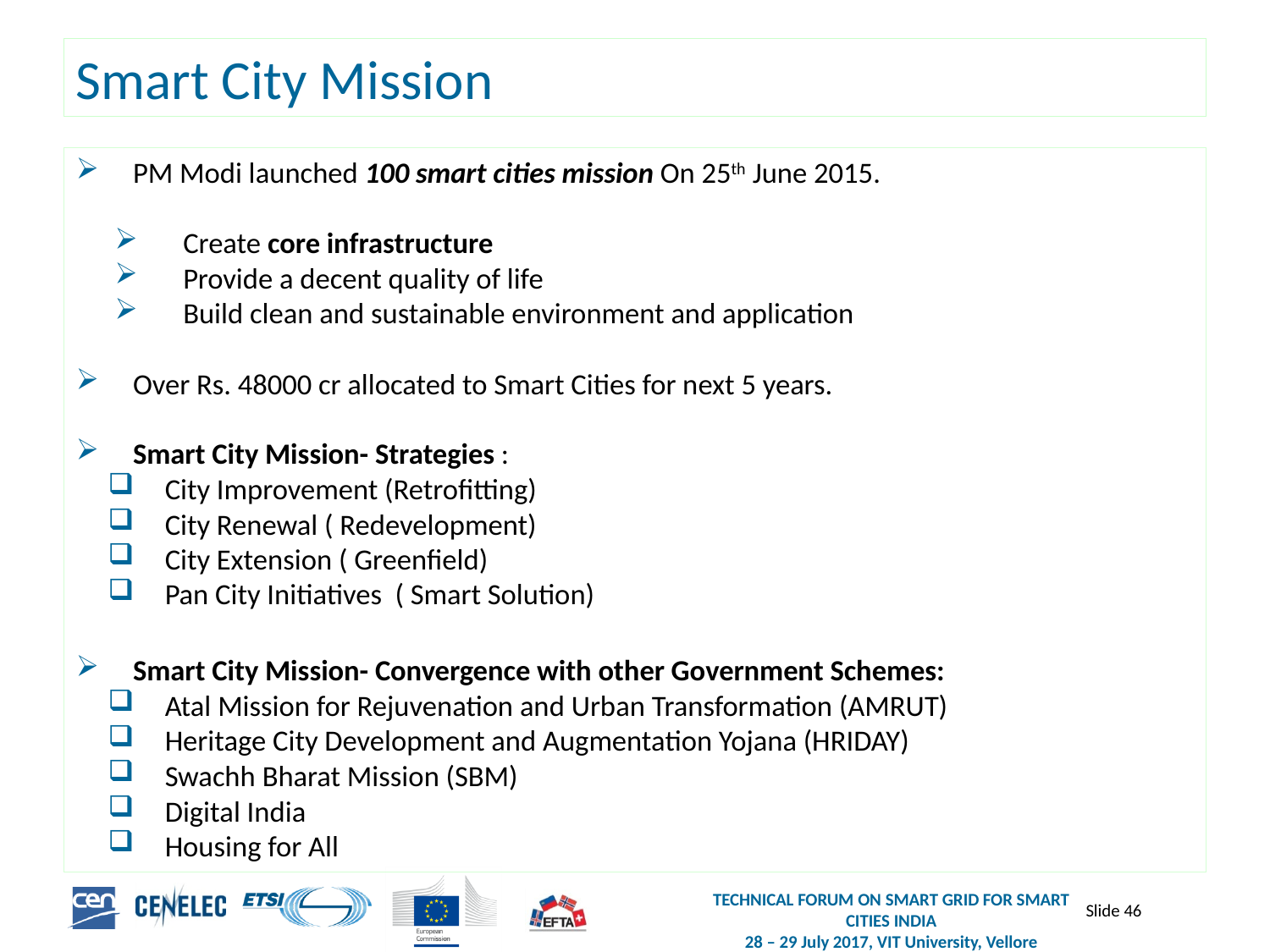

# Smart City Mission
PM Modi launched 100 smart cities mission On 25th June 2015.

Create core infrastructure
Provide a decent quality of life
Build clean and sustainable environment and application

Over Rs. 48000 cr allocated to Smart Cities for next 5 years.

Smart City Mission- Strategies :
City Improvement (Retrofitting)
City Renewal ( Redevelopment)
City Extension ( Greenfield)
Pan City Initiatives  ( Smart Solution)

Smart City Mission- Convergence with other Government Schemes:
Atal Mission for Rejuvenation and Urban Transformation (AMRUT)
Heritage City Development and Augmentation Yojana (HRIDAY)
Swachh Bharat Mission (SBM)
Digital India
Housing for All